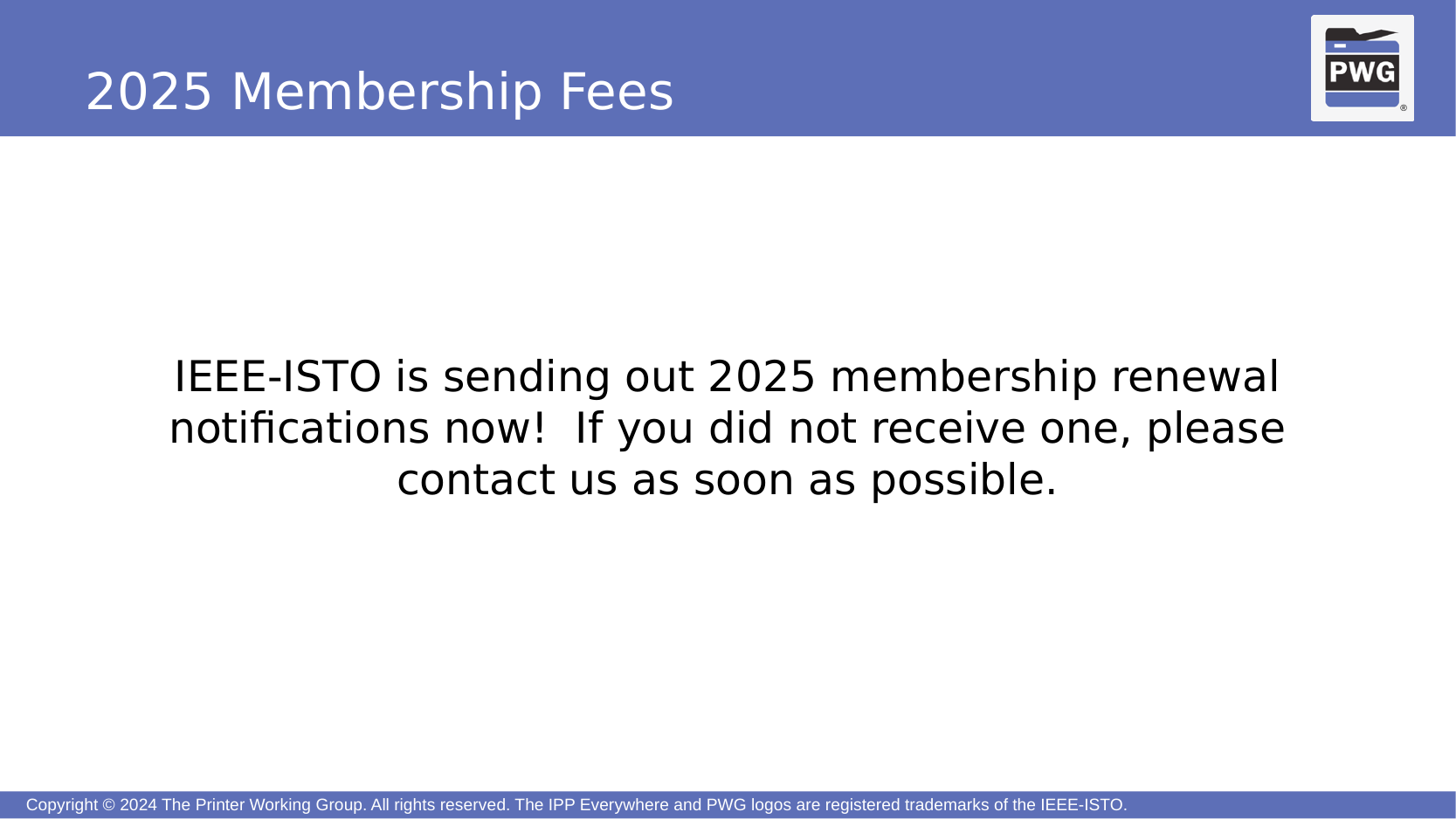

# 2025 Membership Fees

IEEE-ISTO is sending out 2025 membership renewal notifications now!  If you did not receive one, please contact us as soon as possible.